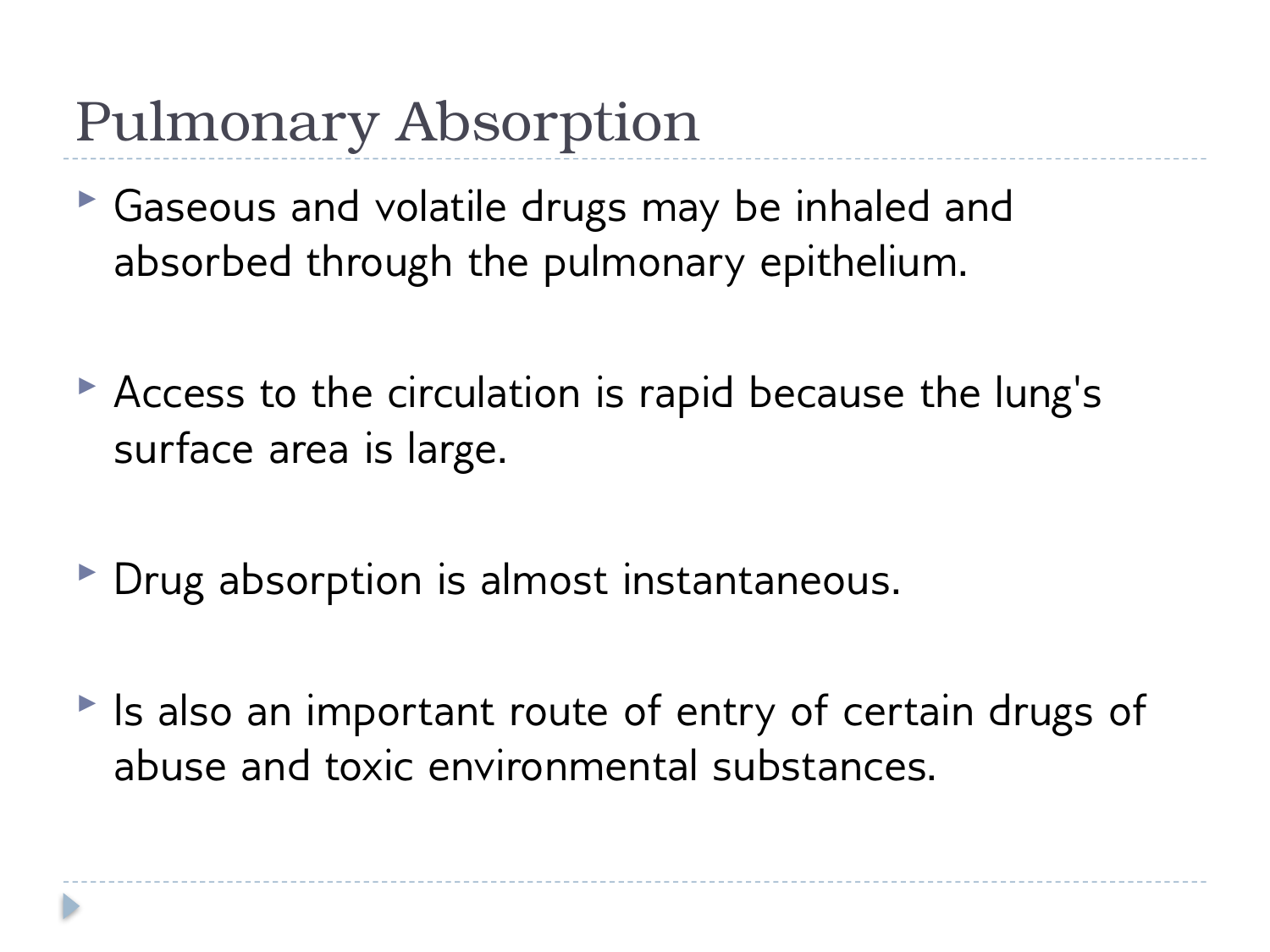

# Pulmonary Absorption
Gaseous and volatile drugs may be inhaled and absorbed through the pulmonary epithelium.

Access to the circulation is rapid because the lung's surface area is large.

Drug absorption is almost instantaneous.

Is also an important route of entry of certain drugs of abuse and toxic environmental substances.